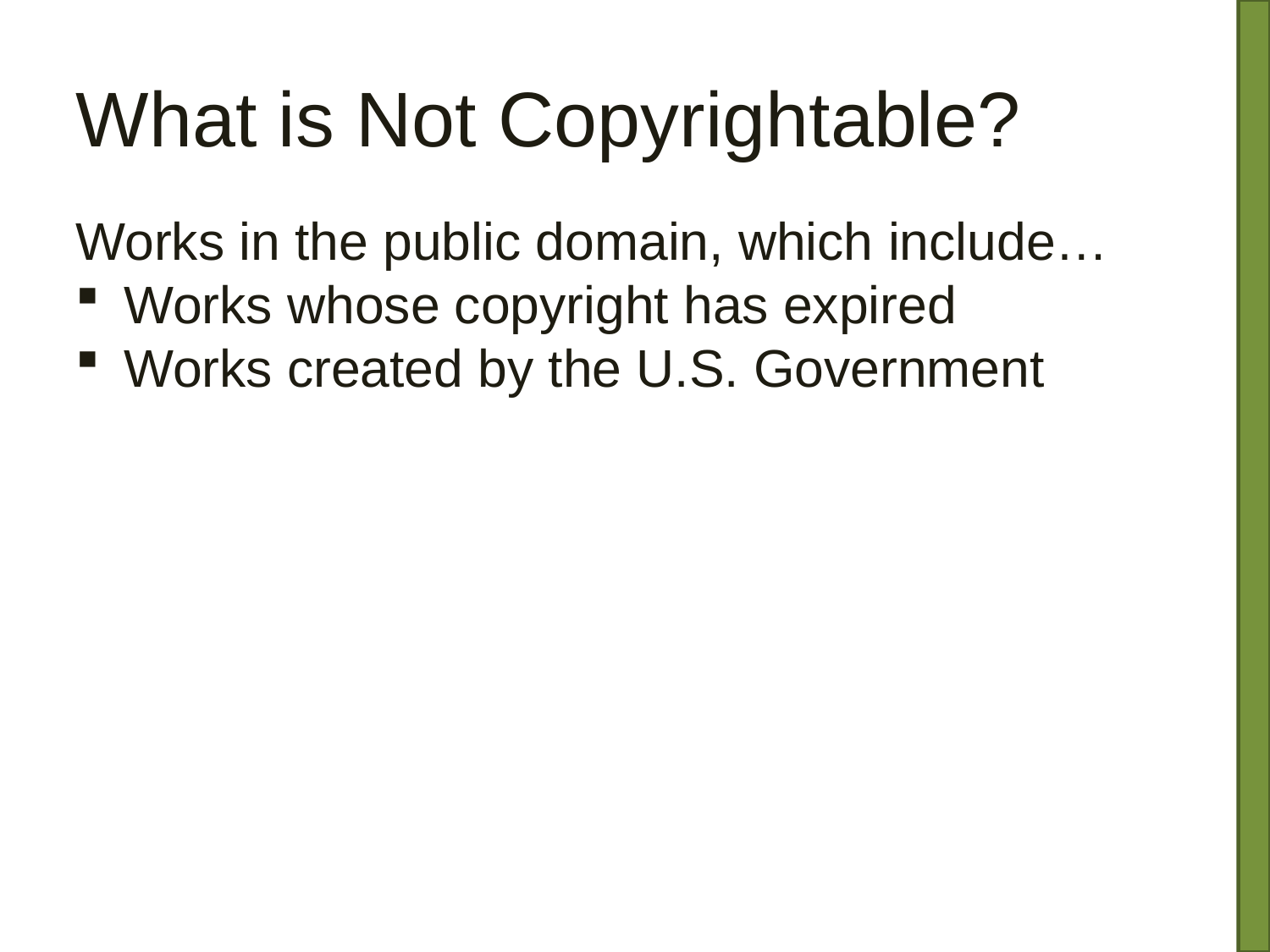

# What is Not Copyrightable?
Works in the public domain, which include…
Works whose copyright has expired
Works created by the U.S. Government